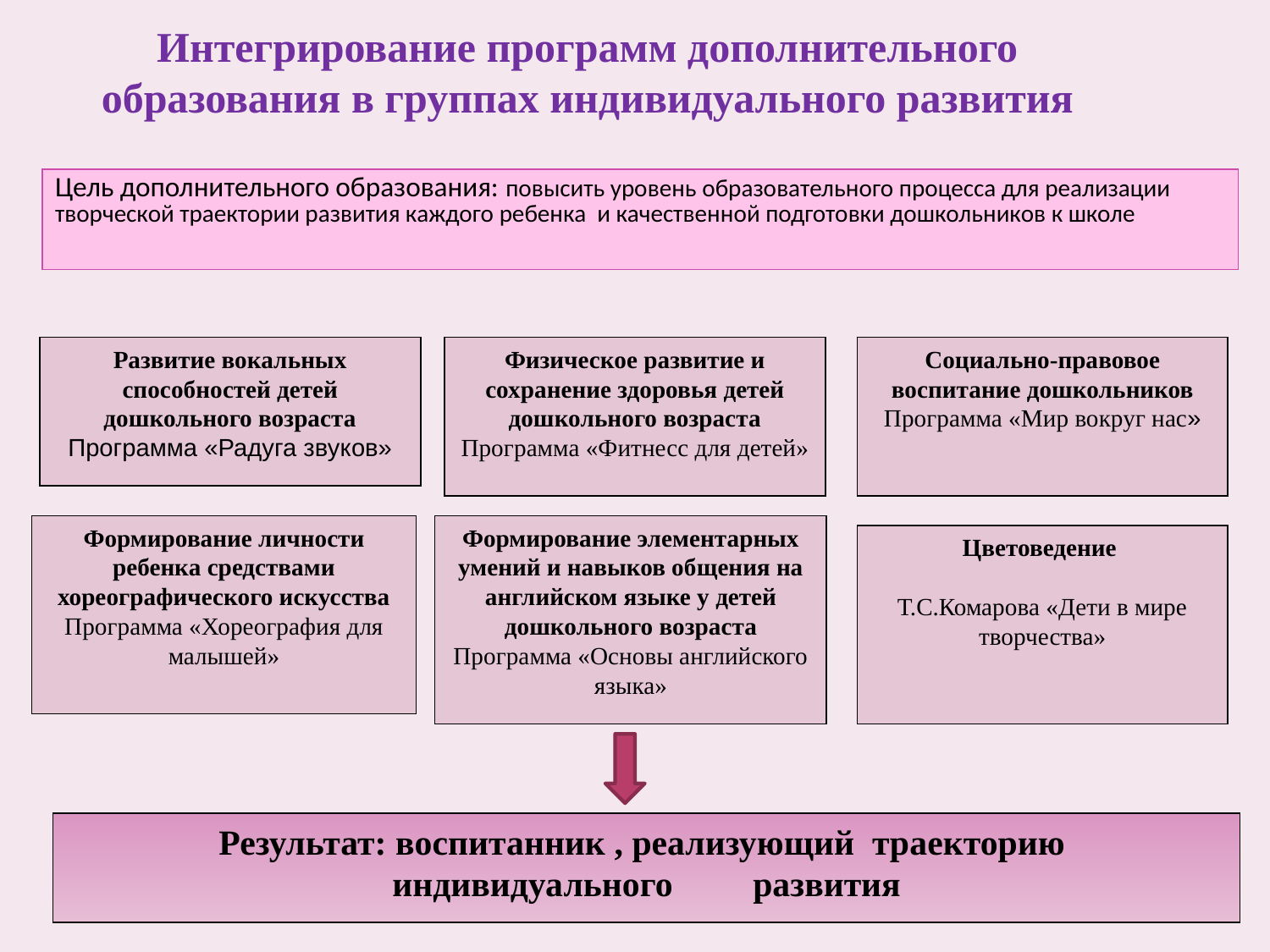

# Интегрирование программ дополнительного образования в группах индивидуального развития
| Цель дополнительного образования: повысить уровень образовательного процесса для реализации творческой траектории развития каждого ребенка и качественной подготовки дошкольников к школе |
| --- |
Развитие вокальных способностей детей дошкольного возраста
Программа «Радуга звуков»
Физическое развитие и сохранение здоровья детей дошкольного возраста
Программа «Фитнесс для детей»
Социально-правовое воспитание дошкольников
Программа «Мир вокруг нас»
Формирование личности ребенка средствами хореографического искусства
Программа «Хореография для малышей»

Формирование элементарных умений и навыков общения на английском языке у детей дошкольного возраста
Программа «Основы английского языка»
Цветоведение

Т.С.Комарова «Дети в мире творчества»

Результат: воспитанник , реализующий  траекторию
индивидуального         развития